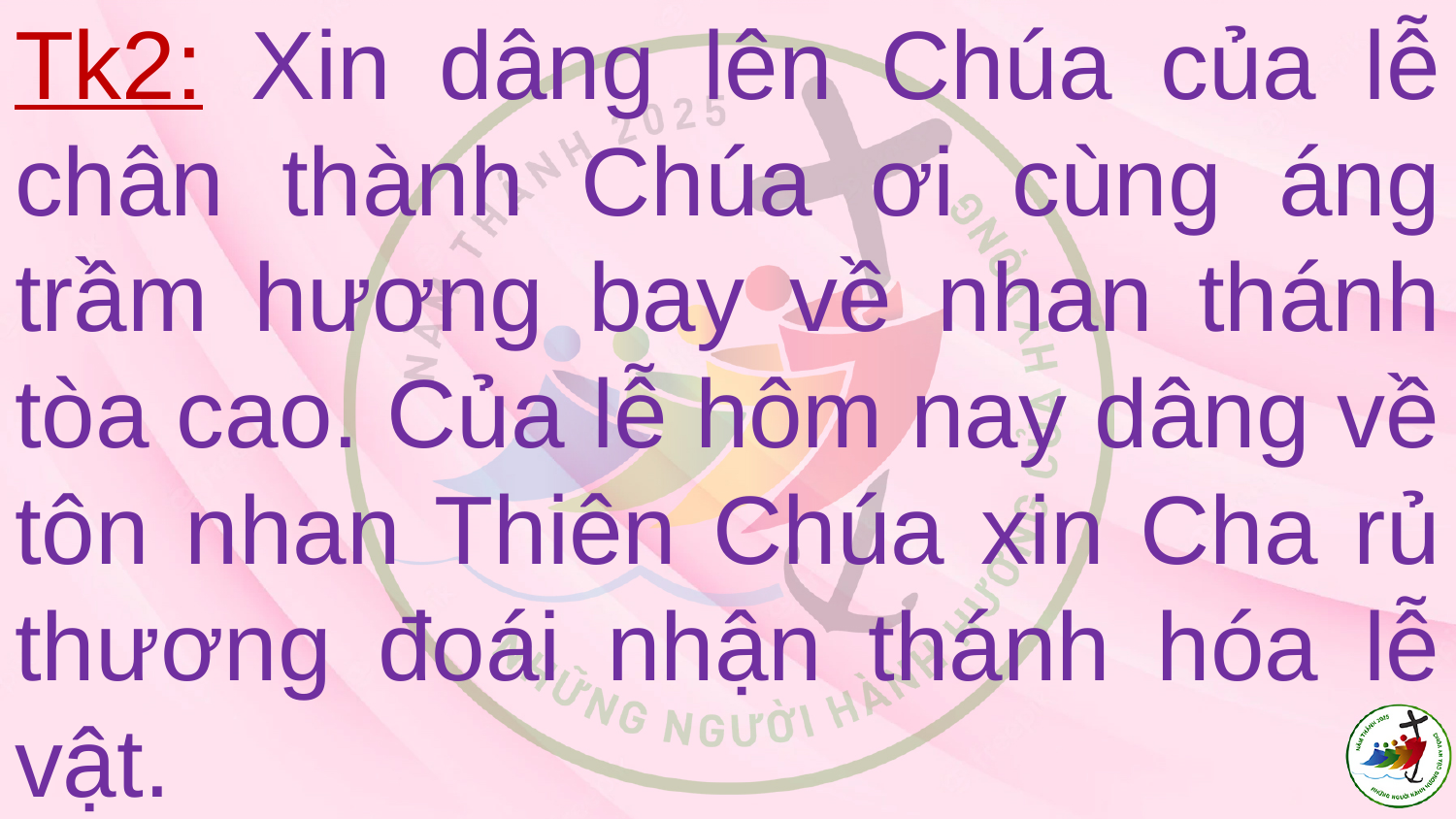

# Tk2: Xin dâng lên Chúa của lễ chân thành Chúa ơi cùng áng trầm hương bay về nhan thánh tòa cao. Của lễ hôm nay dâng về tôn nhan Thiên Chúa xin Cha rủ thương đoái nhận thánh hóa lễ vật.